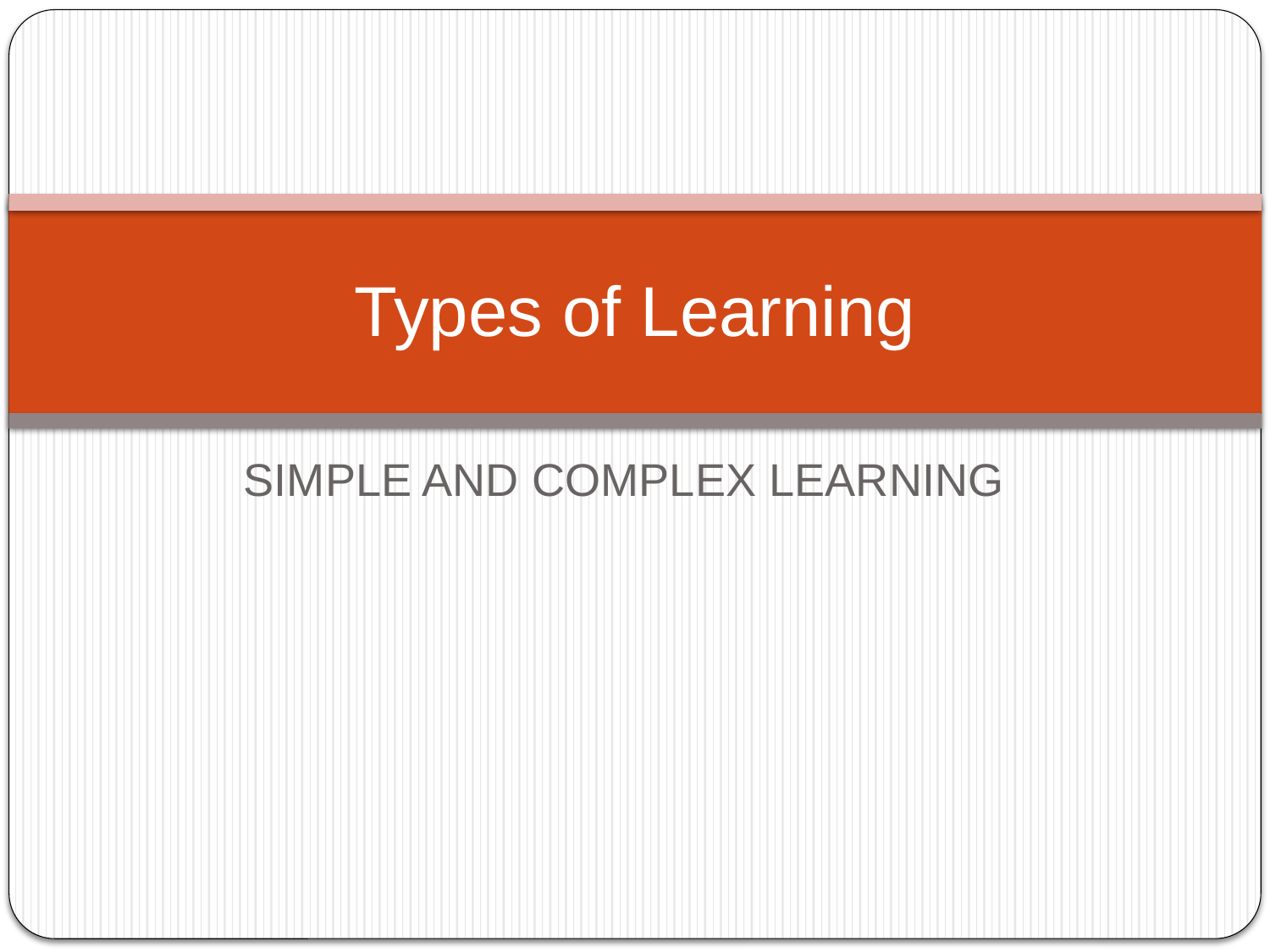

# Types of Learning
SIMPLE AND COMPLEX LEARNING